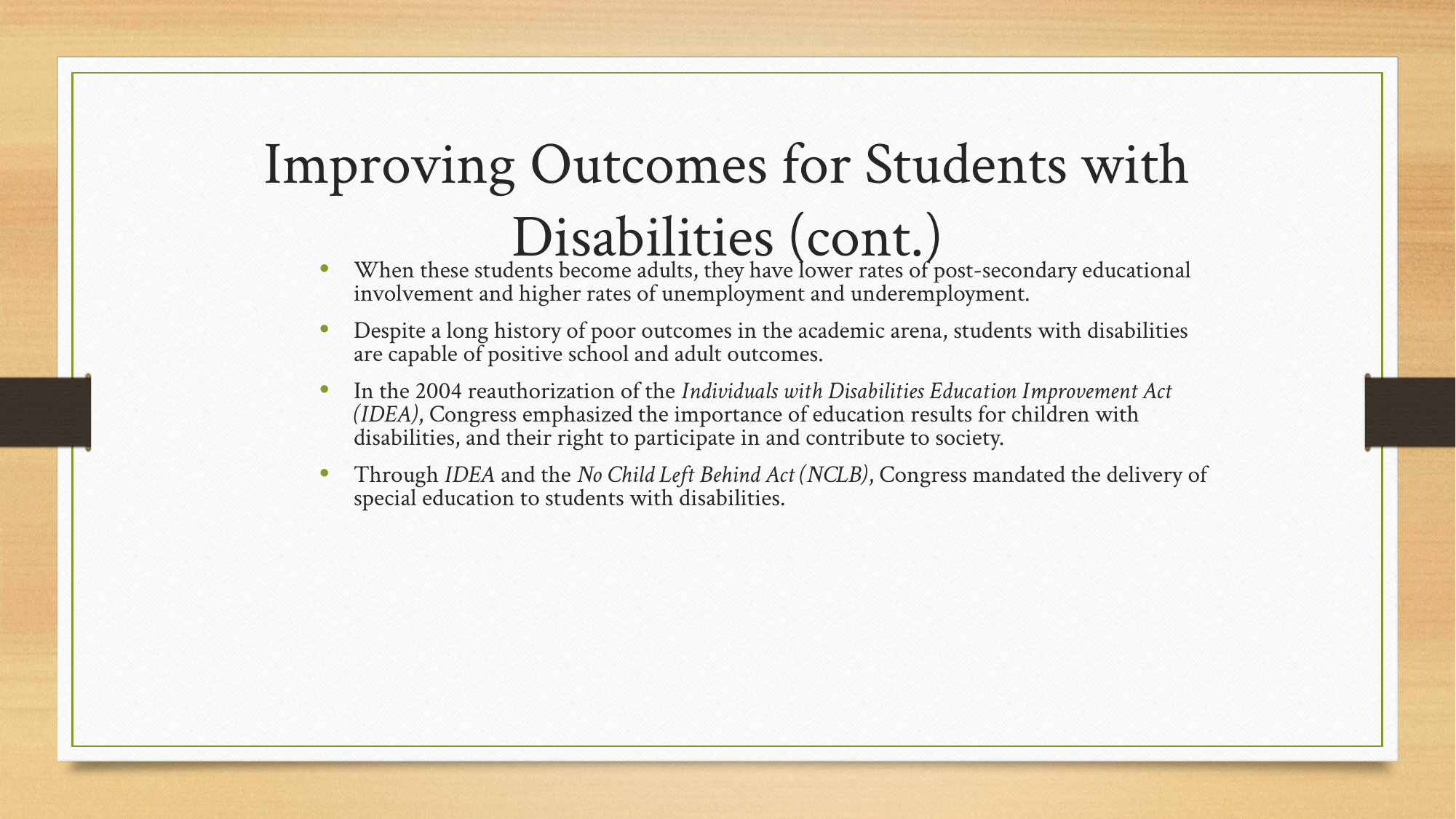

Improving Outcomes for Students with Disabilities (cont.)

When these students become adults, they have lower rates of post-secondary educational involvement and higher rates of unemployment and underemployment.
Despite a long history of poor outcomes in the academic arena, students with disabilities are capable of positive school and adult outcomes.
In the 2004 reauthorization of the Individuals with Disabilities Education Improvement Act (IDEA), Congress emphasized the importance of education results for children with disabilities, and their right to participate in and contribute to society.
Through IDEA and the No Child Left Behind Act (NCLB), Congress mandated the delivery of special education to students with disabilities.